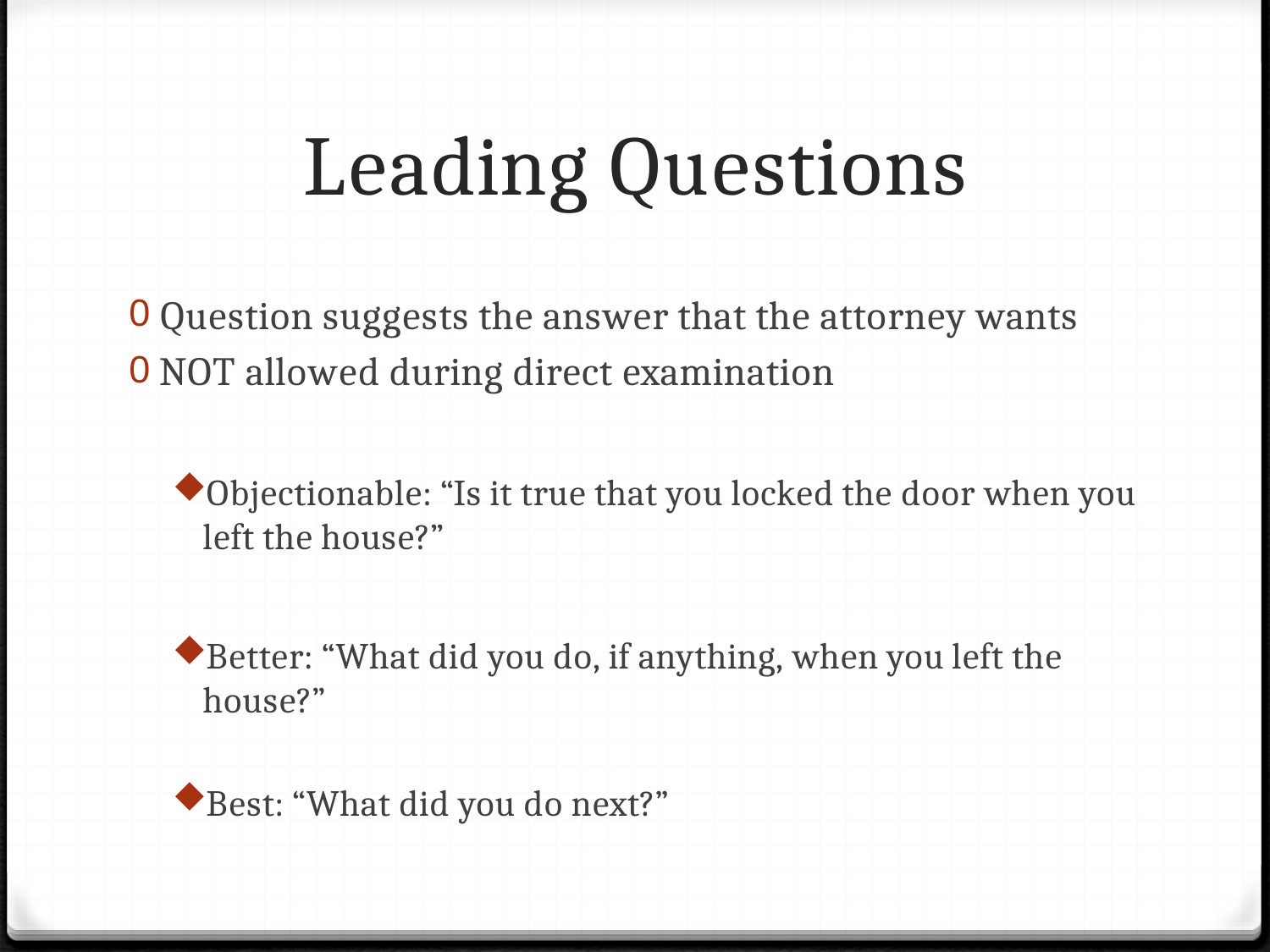

# Leading Questions
Question suggests the answer that the attorney wants
NOT allowed during direct examination

Objectionable: “Is it true that you locked the door when you left the house?”

Better: “What did you do, if anything, when you left the house?”

Best: “What did you do next?”